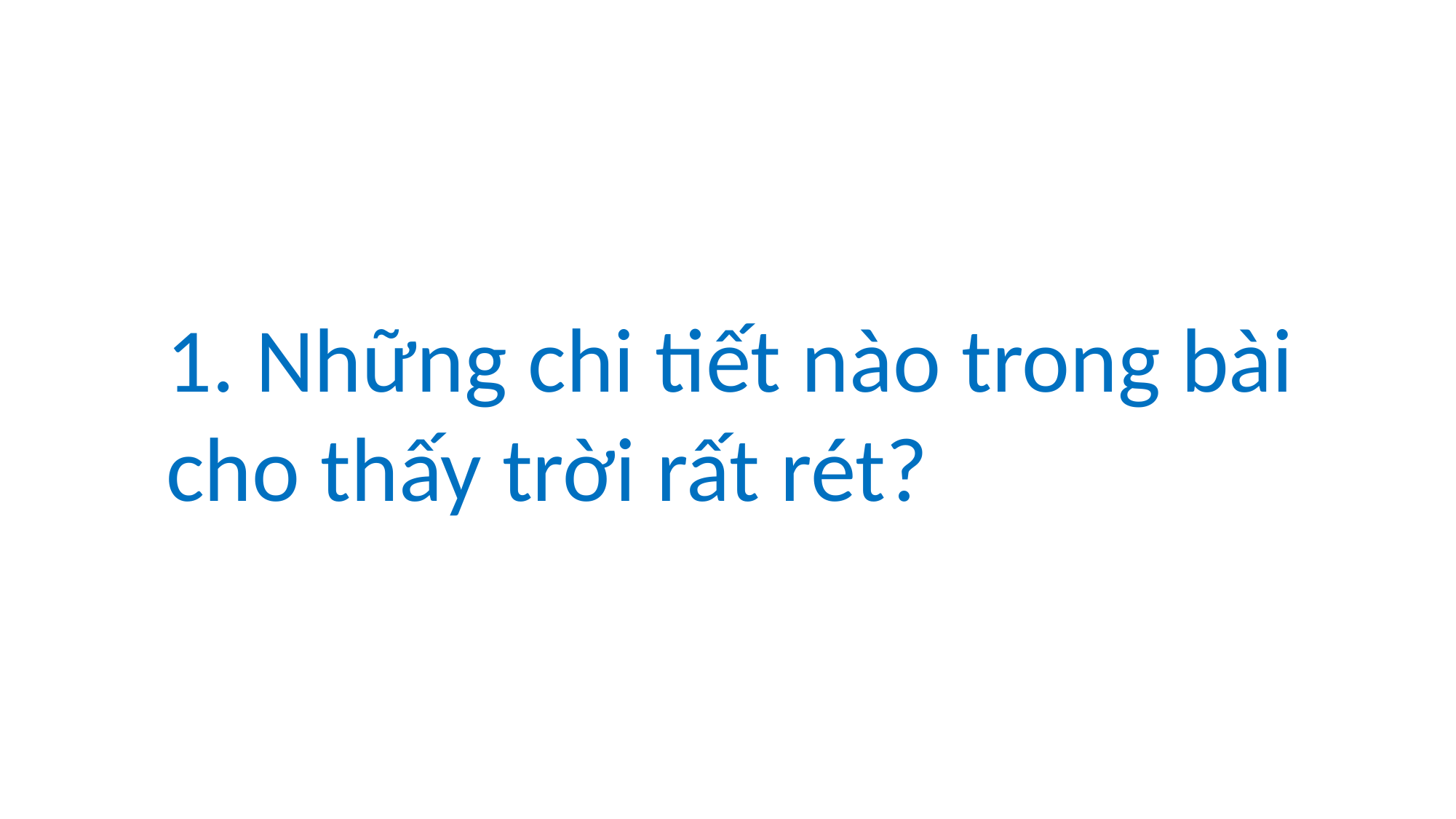

#

1. Những chi tiết nào trong bài cho thấy trời rất rét?